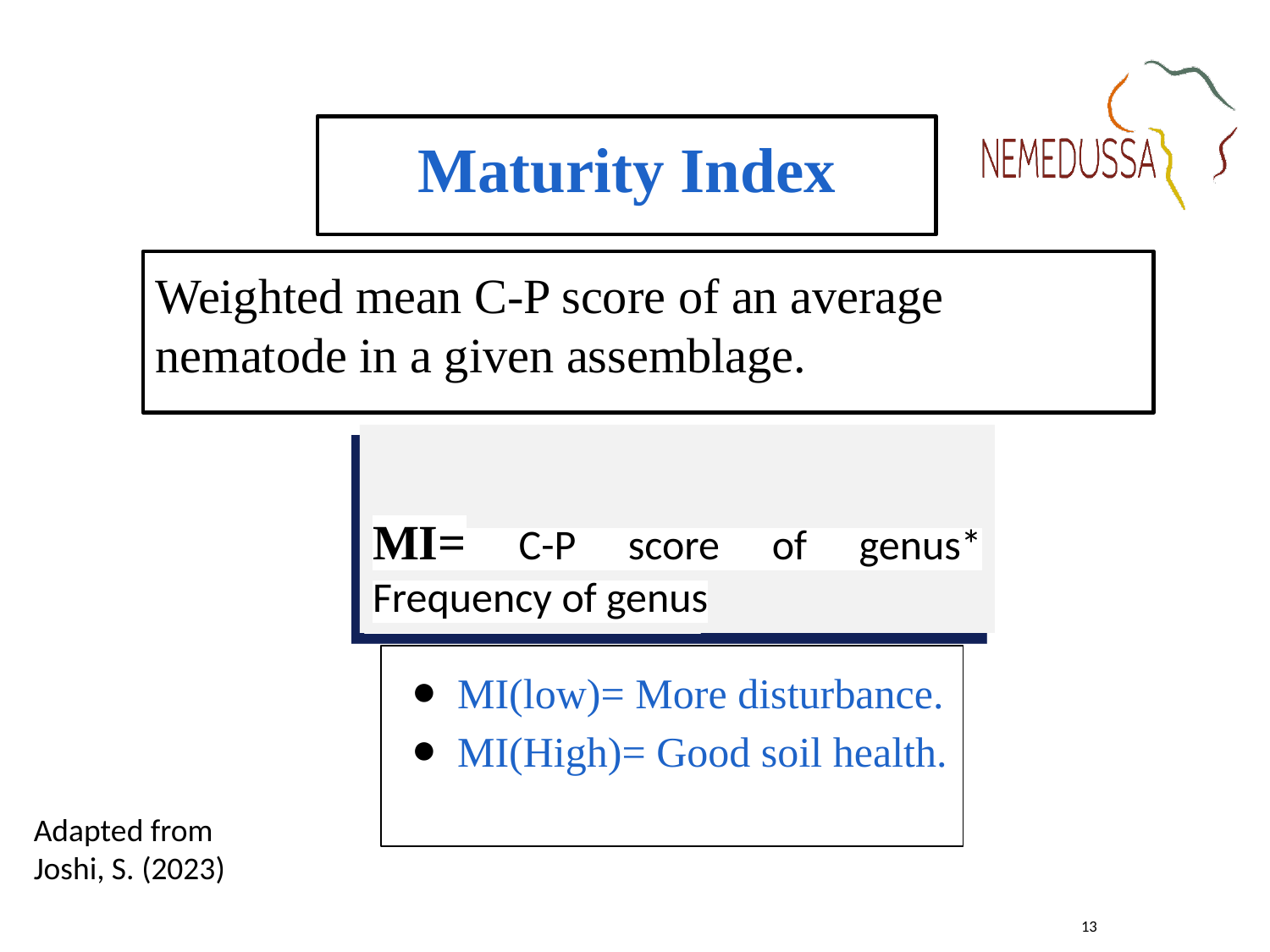

Maturity Index

Weighted mean C-P score of an average nematode in a given assemblage.

MI= C-P score of genus* Frequency of genus
MI(low)= More disturbance.
MI(High)= Good soil health.
Adapted from Joshi, S. (2023)
13